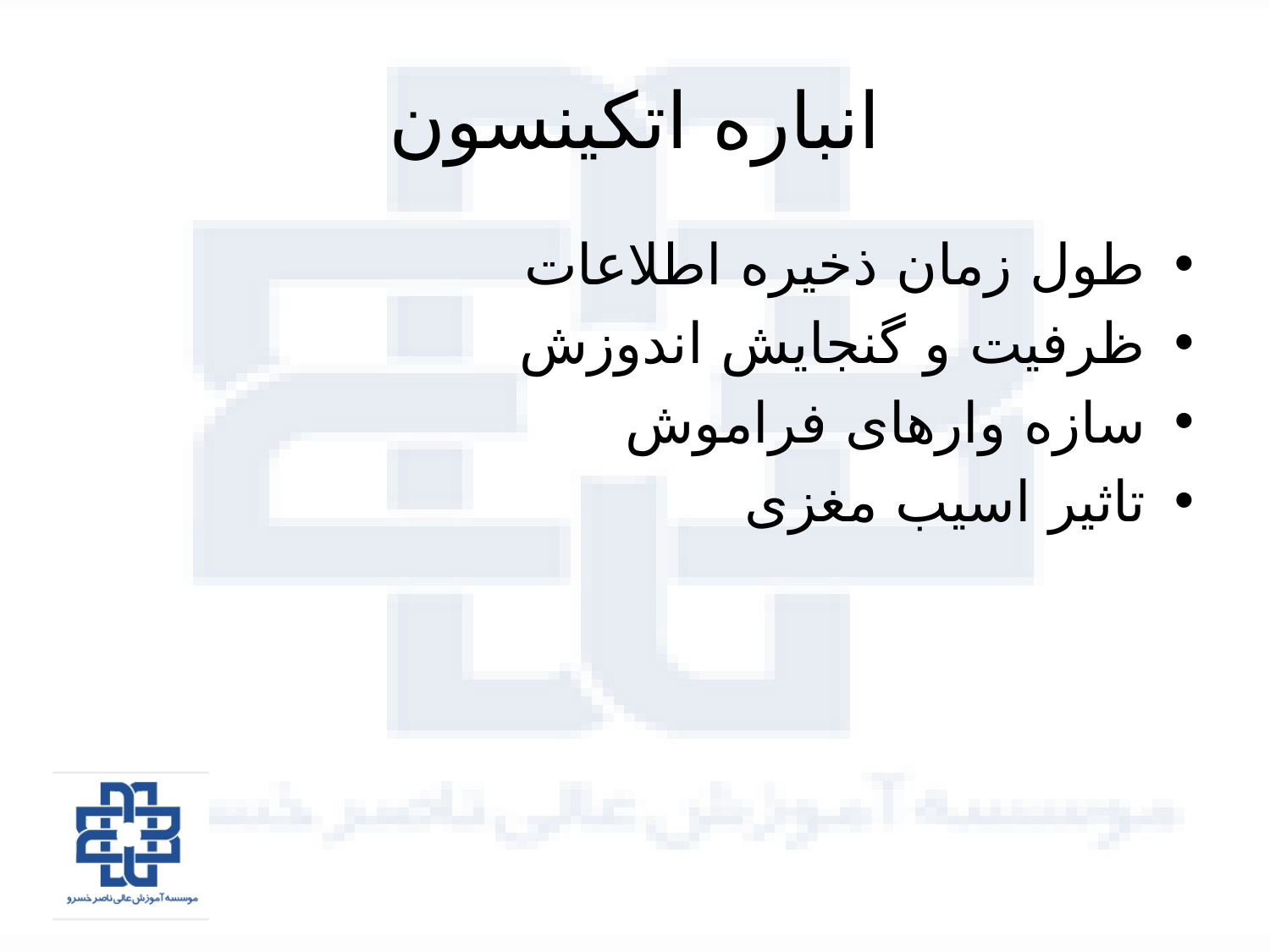

# انباره اتکینسون
طول زمان ذخیره اطلاعات
ظرفیت و گنجایش اندوزش
سازه وارهای فراموش
تاثیر اسیب مغزی